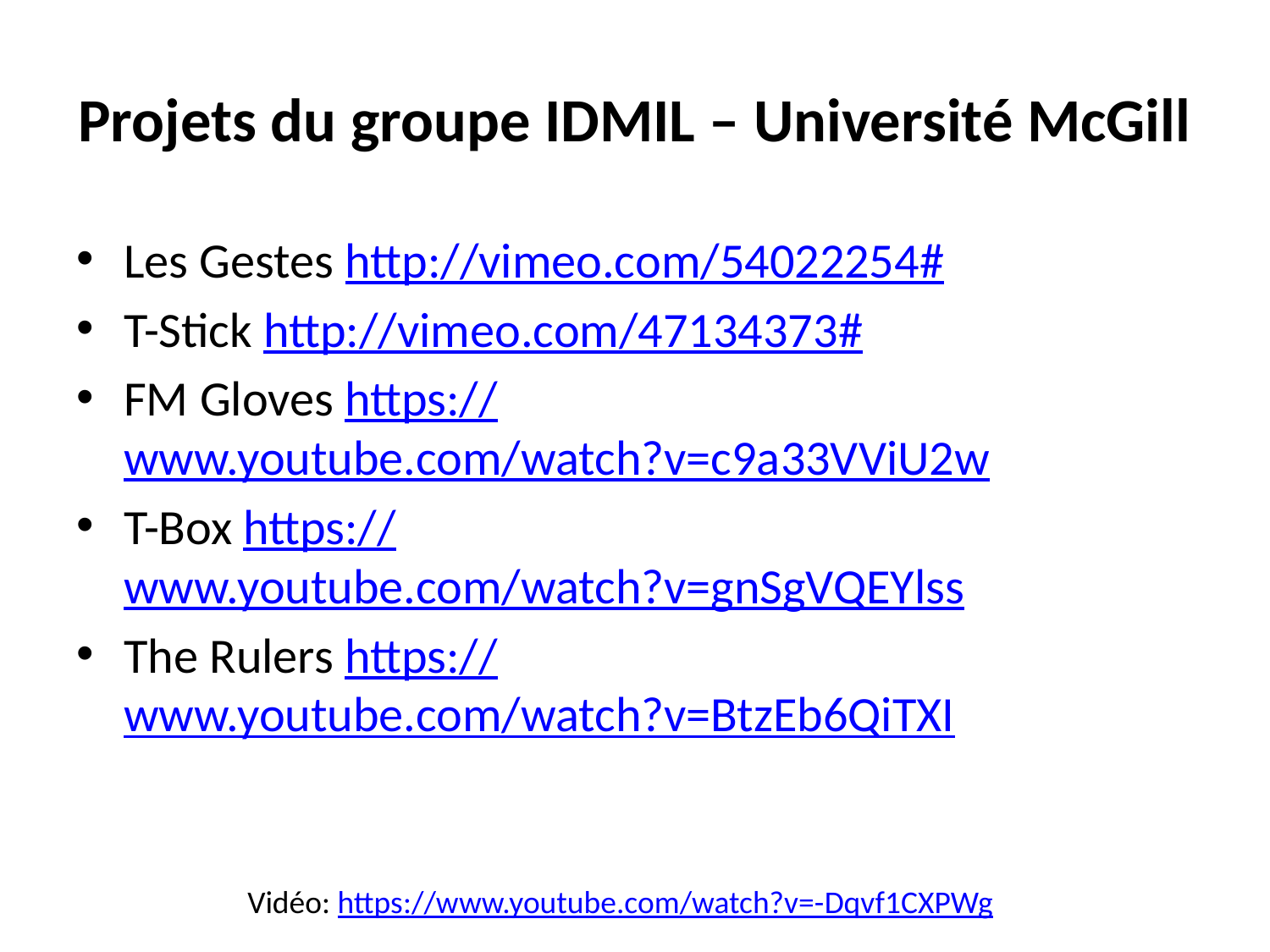

# Projets du groupe IDMIL – Université McGill
Les Gestes http://vimeo.com/54022254#
T-Stick http://vimeo.com/47134373#
FM Gloves https://www.youtube.com/watch?v=c9a33VViU2w
T-Box https://www.youtube.com/watch?v=gnSgVQEYlss
The Rulers https://www.youtube.com/watch?v=BtzEb6QiTXI

Vidéo: https://www.youtube.com/watch?v=-Dqvf1CXPWg